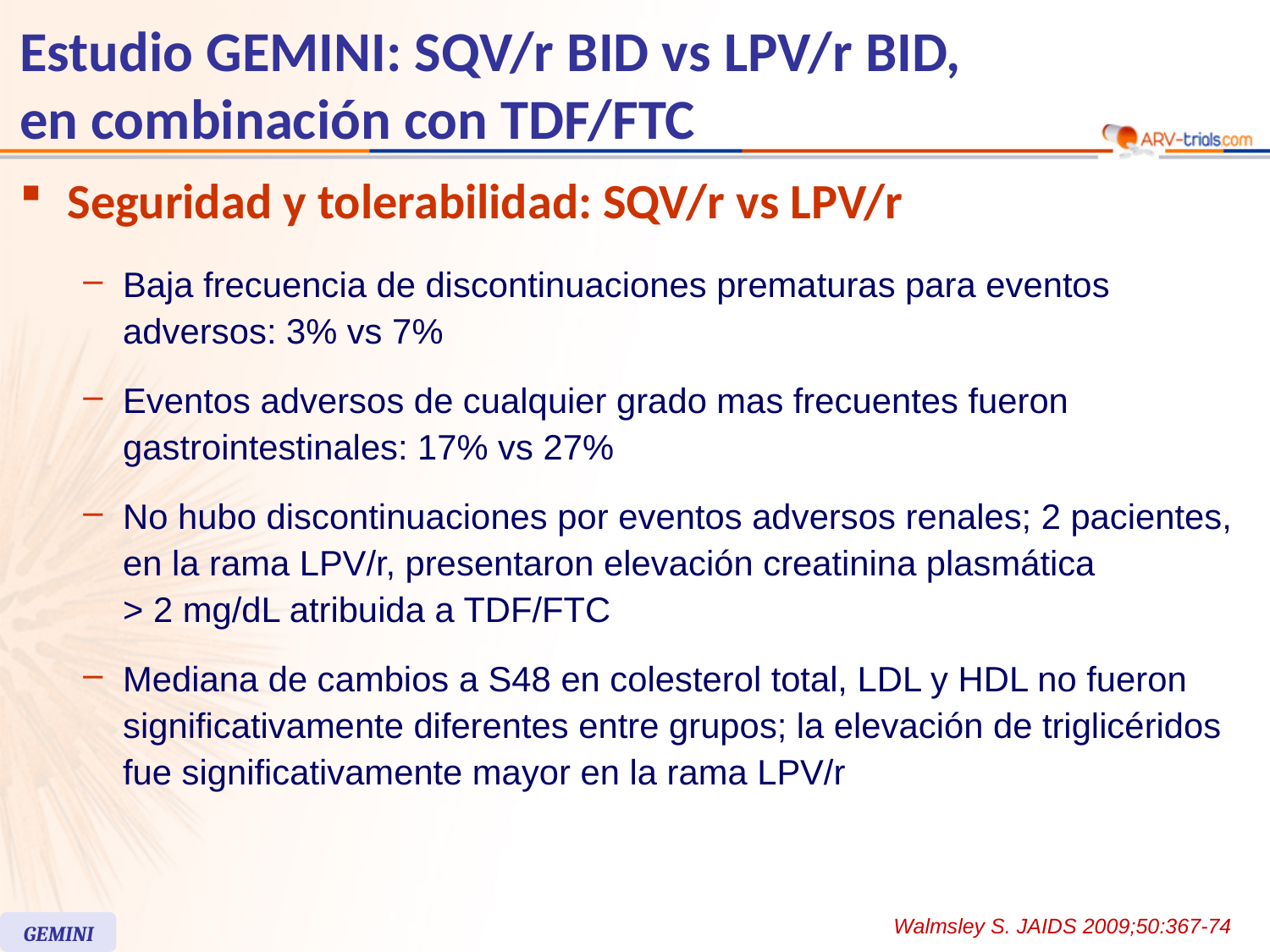

Estudio GEMINI: SQV/r BID vs LPV/r BID,
en combinación con TDF/FTC
Seguridad y tolerabilidad: SQV/r vs LPV/r
Baja frecuencia de discontinuaciones prematuras para eventos adversos: 3% vs 7%
Eventos adversos de cualquier grado mas frecuentes fueron gastrointestinales: 17% vs 27%
No hubo discontinuaciones por eventos adversos renales; 2 pacientes, en la rama LPV/r, presentaron elevación creatinina plasmática
> 2 mg/dL atribuida a TDF/FTC
Mediana de cambios a S48 en colesterol total, LDL y HDL no fueron significativamente diferentes entre grupos; la elevación de triglicéridos fue significativamente mayor en la rama LPV/r
Walmsley S. JAIDS 2009;50:367-74

GEMINI